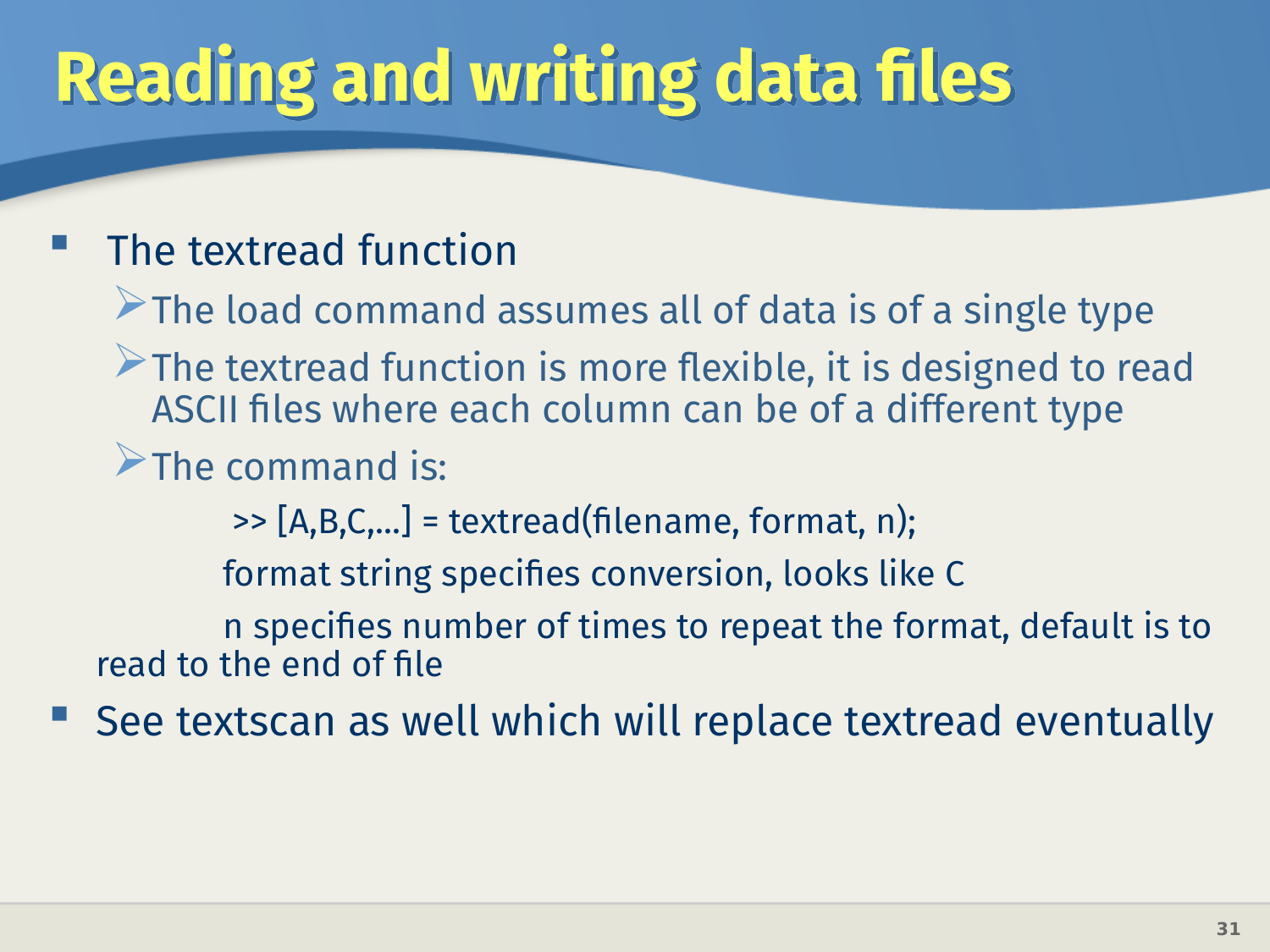

Reading and writing data files
 The textread function
The load command assumes all of data is of a single type
The textread function is more flexible, it is designed to read ASCII files where each column can be of a different type
The command is:
		 >> [A,B,C,...] = textread(filename, format, n);
		format string specifies conversion, looks like C
		n specifies number of times to repeat the format, default is to read to the end of file
See textscan as well which will replace textread eventually